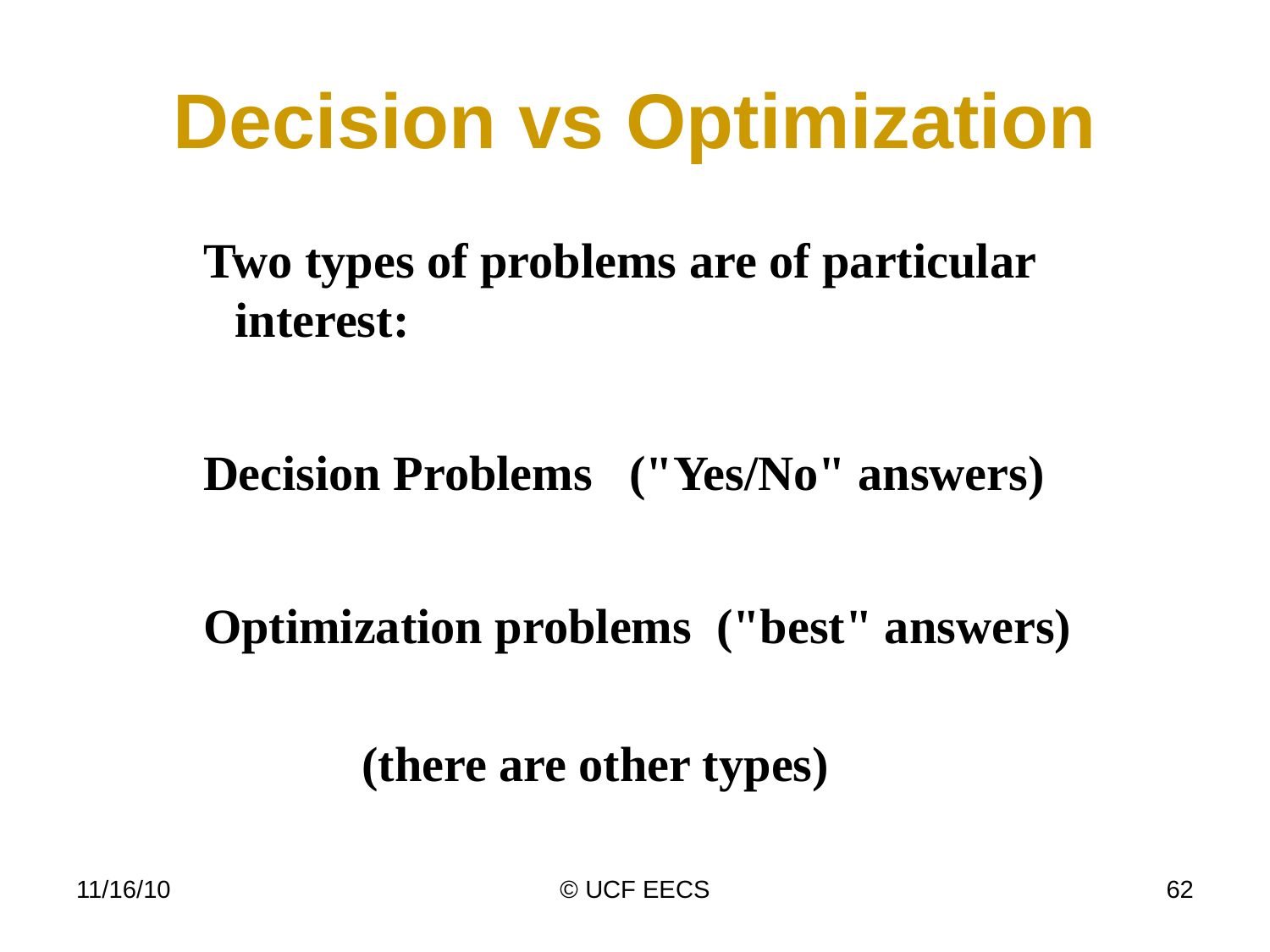

# Decision vs Optimization
Two types of problems are of particular interest:

Decision Problems   ("Yes/No" answers)

Optimization problems  ("best" answers)

		(there are other types)
11/16/10
© UCF EECS
62